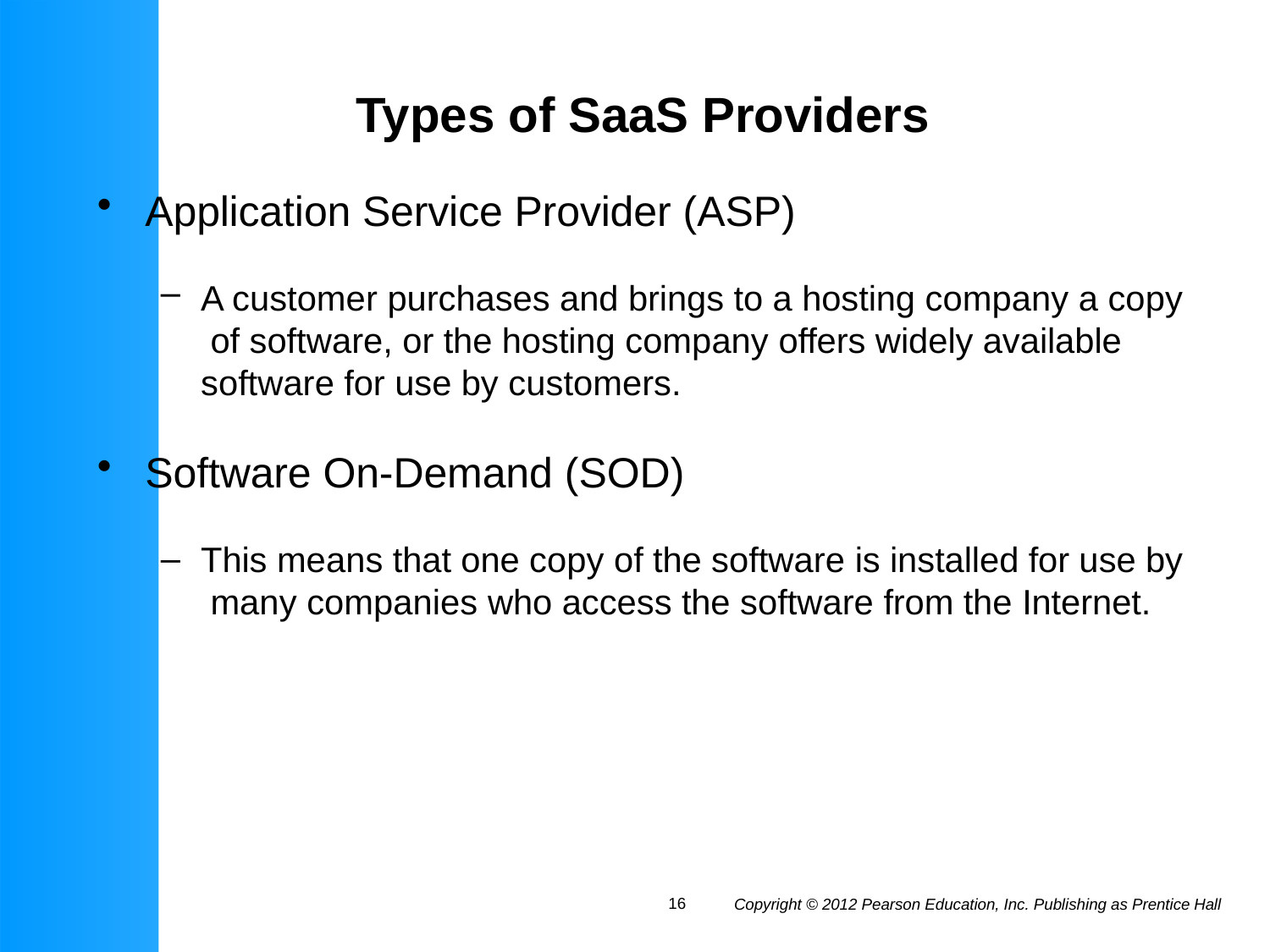

# Types of SaaS Providers
Application Service Provider (ASP)
A customer purchases and brings to a hosting company a copy  of software, or the hosting company offers widely available  software for use by customers.

Software On-Demand (SOD)
This means that one copy of the software is installed for use by  many companies who access the software from the Internet.
16
Copyright © 2012 Pearson Education, Inc. Publishing as Prentice Hall